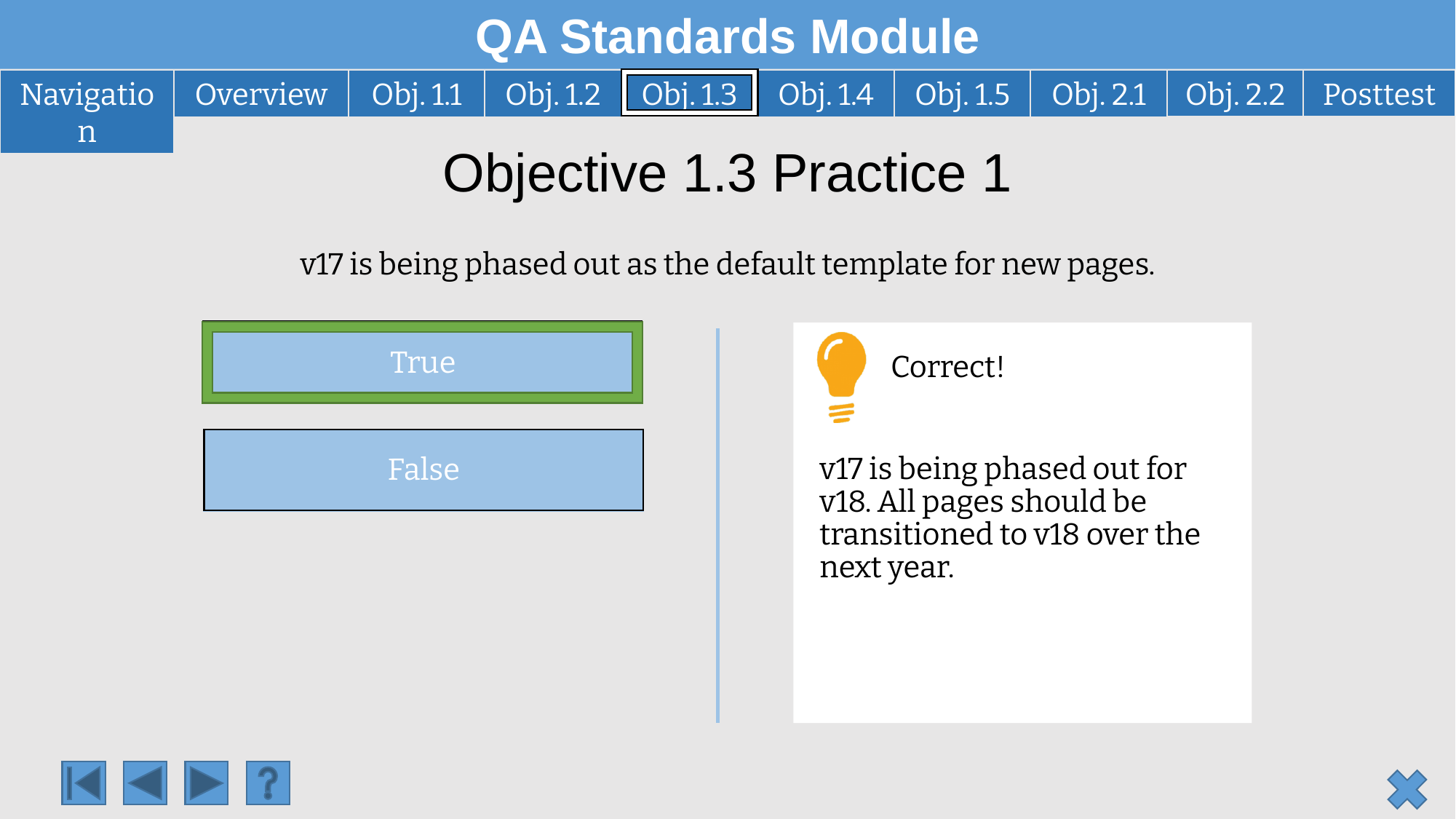

# Objective 1.3 Practice 1
v17 is being phased out as the default template for new pages.

True
Correct!

False

v17 is being phased out for v18. All pages should be transitioned to v18 over the next year.